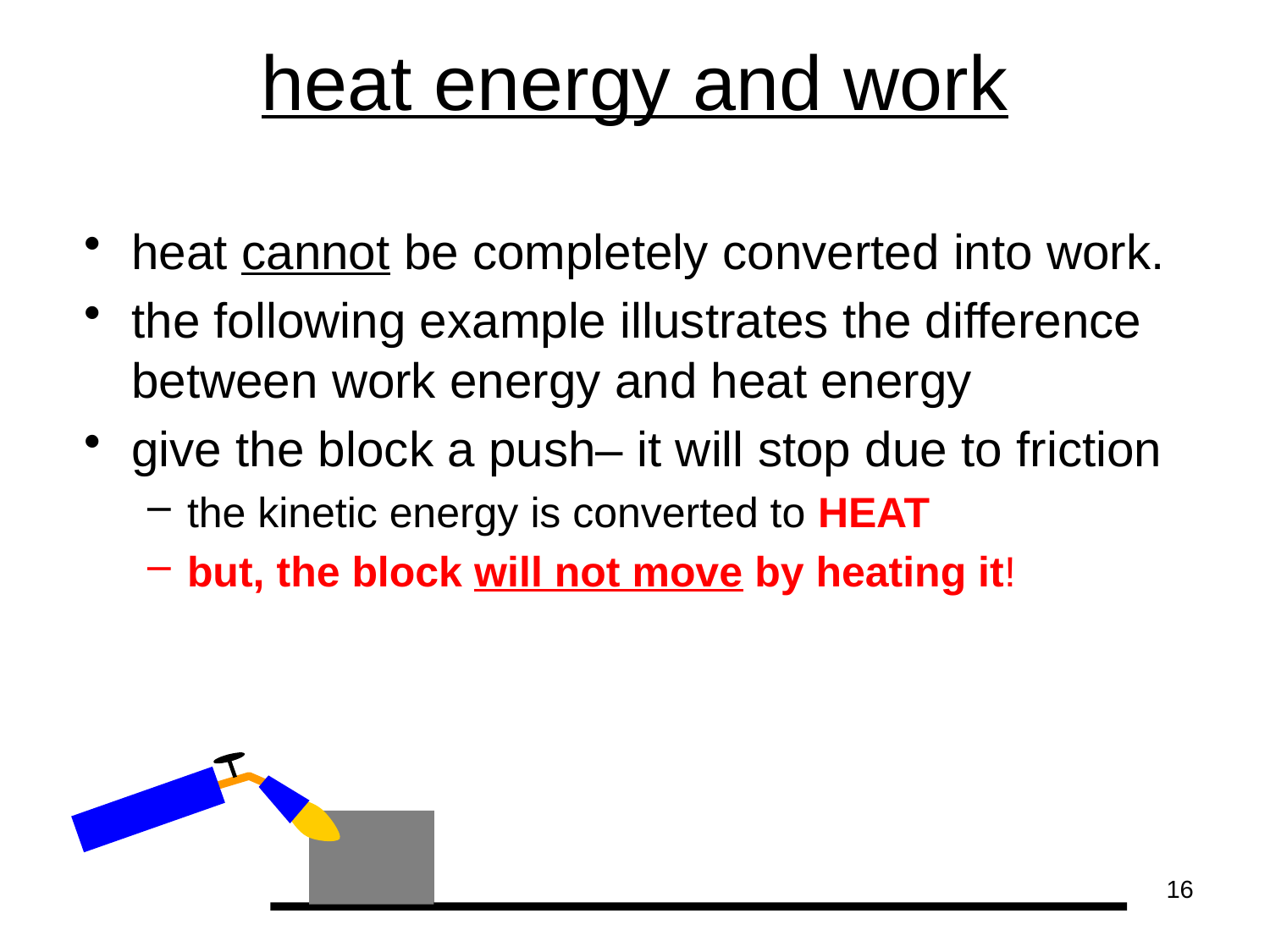

# heat energy and work
heat cannot be completely converted into work.
the following example illustrates the difference between work energy and heat energy
give the block a push– it will stop due to friction
the kinetic energy is converted to HEAT
but, the block will not move by heating it!

16